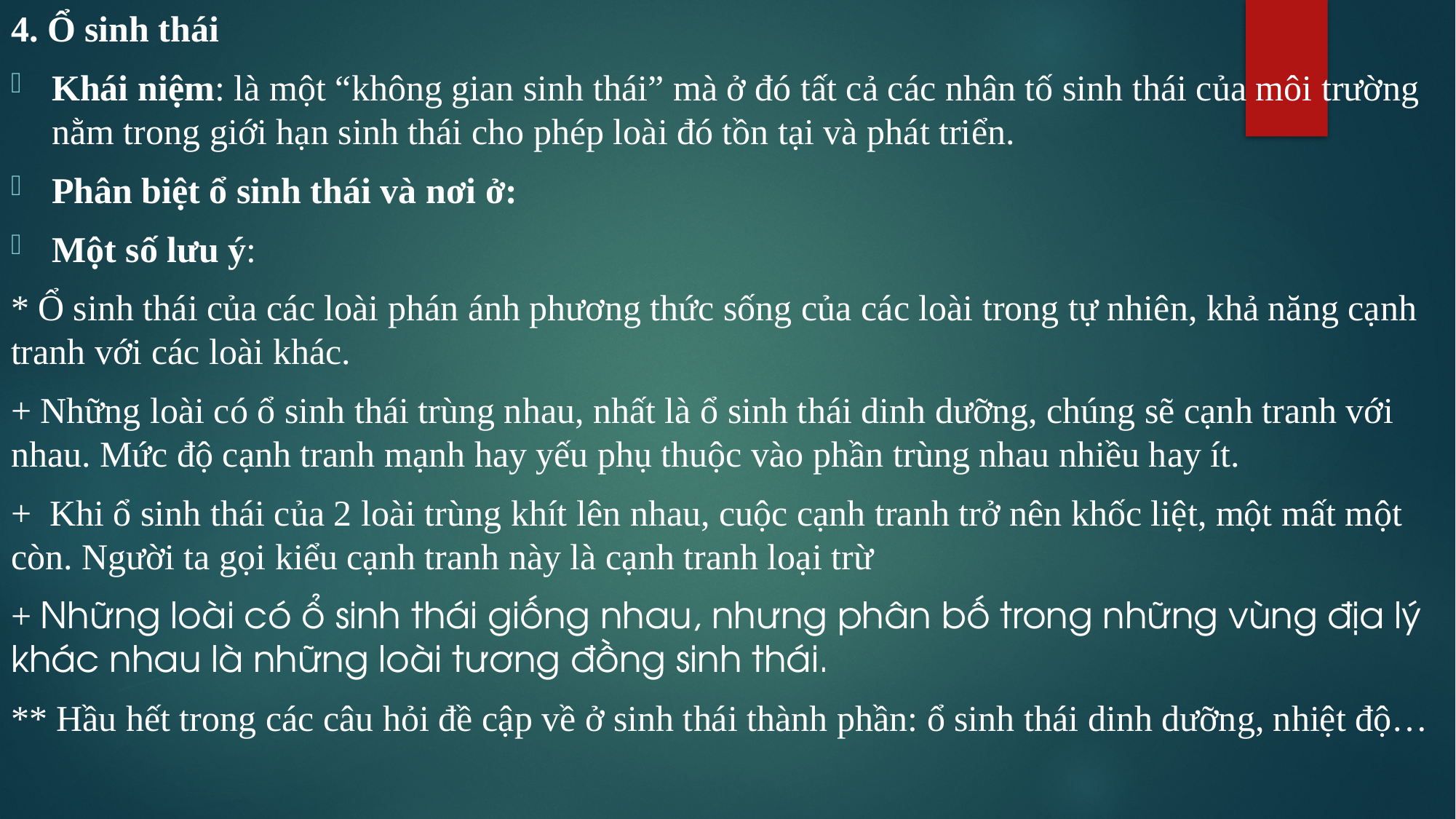

4. Ổ sinh thái
Khái niệm: là một “không gian sinh thái” mà ở đó tất cả các nhân tố sinh thái của môi trường nằm trong giới hạn sinh thái cho phép loài đó tồn tại và phát triển.
Phân biệt ổ sinh thái và nơi ở:
Một số lưu ý:
* Ổ sinh thái của các loài phán ánh phương thức sống của các loài trong tự nhiên, khả năng cạnh tranh với các loài khác.
+ Những loài có ổ sinh thái trùng nhau, nhất là ổ sinh thái dinh dưỡng, chúng sẽ cạnh tranh với nhau. Mức độ cạnh tranh mạnh hay yếu phụ thuộc vào phần trùng nhau nhiều hay ít.
+  Khi ổ sinh thái của 2 loài trùng khít lên nhau, cuộc cạnh tranh trở nên khốc liệt, một mất một còn. Người ta gọi kiểu cạnh tranh này là cạnh tranh loại trừ
+ Những loài có ổ sinh thái giống nhau, nhưng phân bố trong những vùng địa lý khác nhau là những loài tương đồng sinh thái.
** Hầu hết trong các câu hỏi đề cập về ở sinh thái thành phần: ổ sinh thái dinh dưỡng, nhiệt độ…